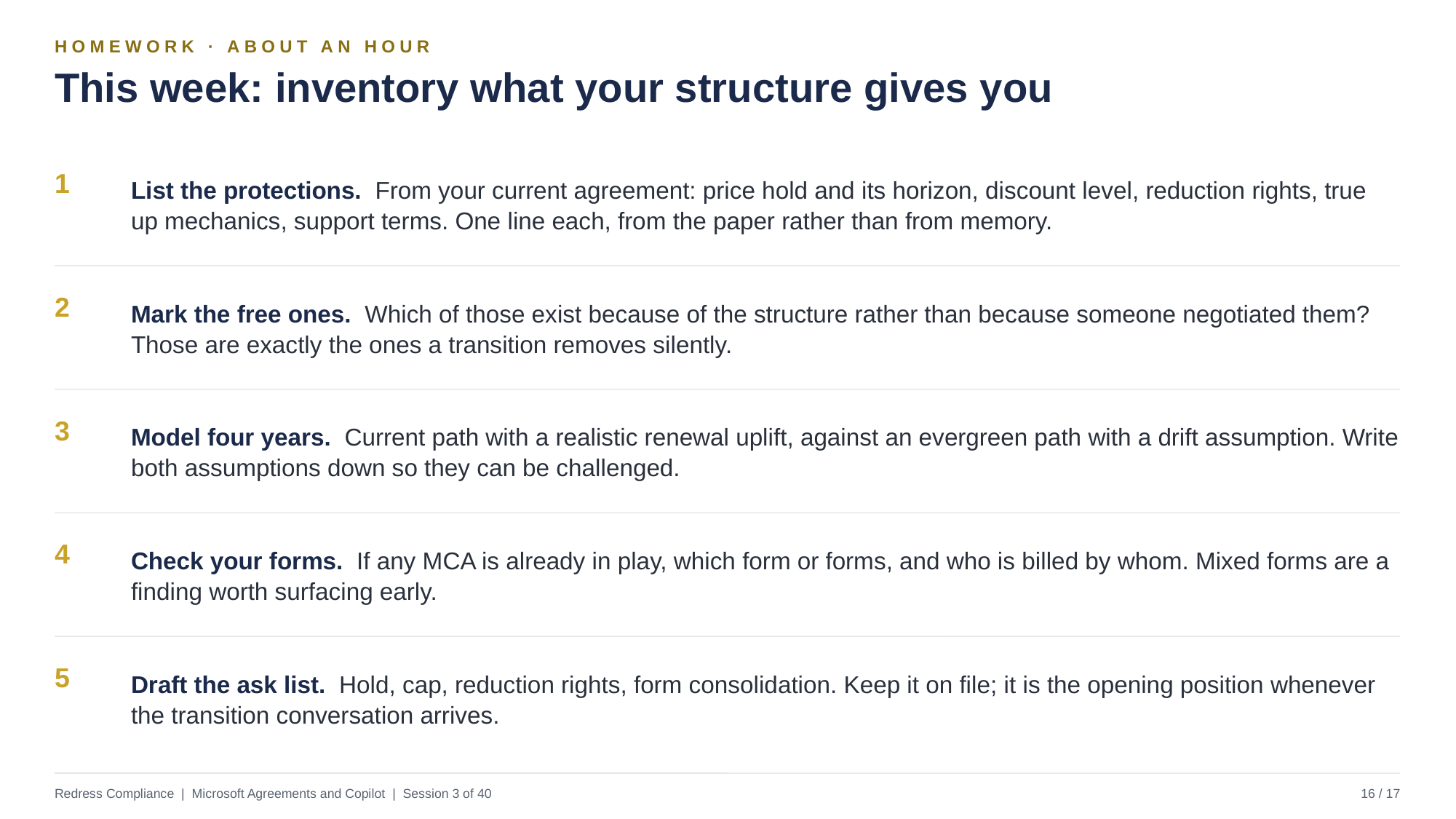

HOMEWORK · ABOUT AN HOUR
This week: inventory what your structure gives you
List the protections.  From your current agreement: price hold and its horizon, discount level, reduction rights, true up mechanics, support terms. One line each, from the paper rather than from memory.
1

Mark the free ones.  Which of those exist because of the structure rather than because someone negotiated them? Those are exactly the ones a transition removes silently.
2

Model four years.  Current path with a realistic renewal uplift, against an evergreen path with a drift assumption. Write both assumptions down so they can be challenged.
3

Check your forms.  If any MCA is already in play, which form or forms, and who is billed by whom. Mixed forms are a finding worth surfacing early.
4

Draft the ask list.  Hold, cap, reduction rights, form consolidation. Keep it on file; it is the opening position whenever the transition conversation arrives.
5

Redress Compliance  |  Microsoft Agreements and Copilot  |  Session 3 of 40
16 / 17